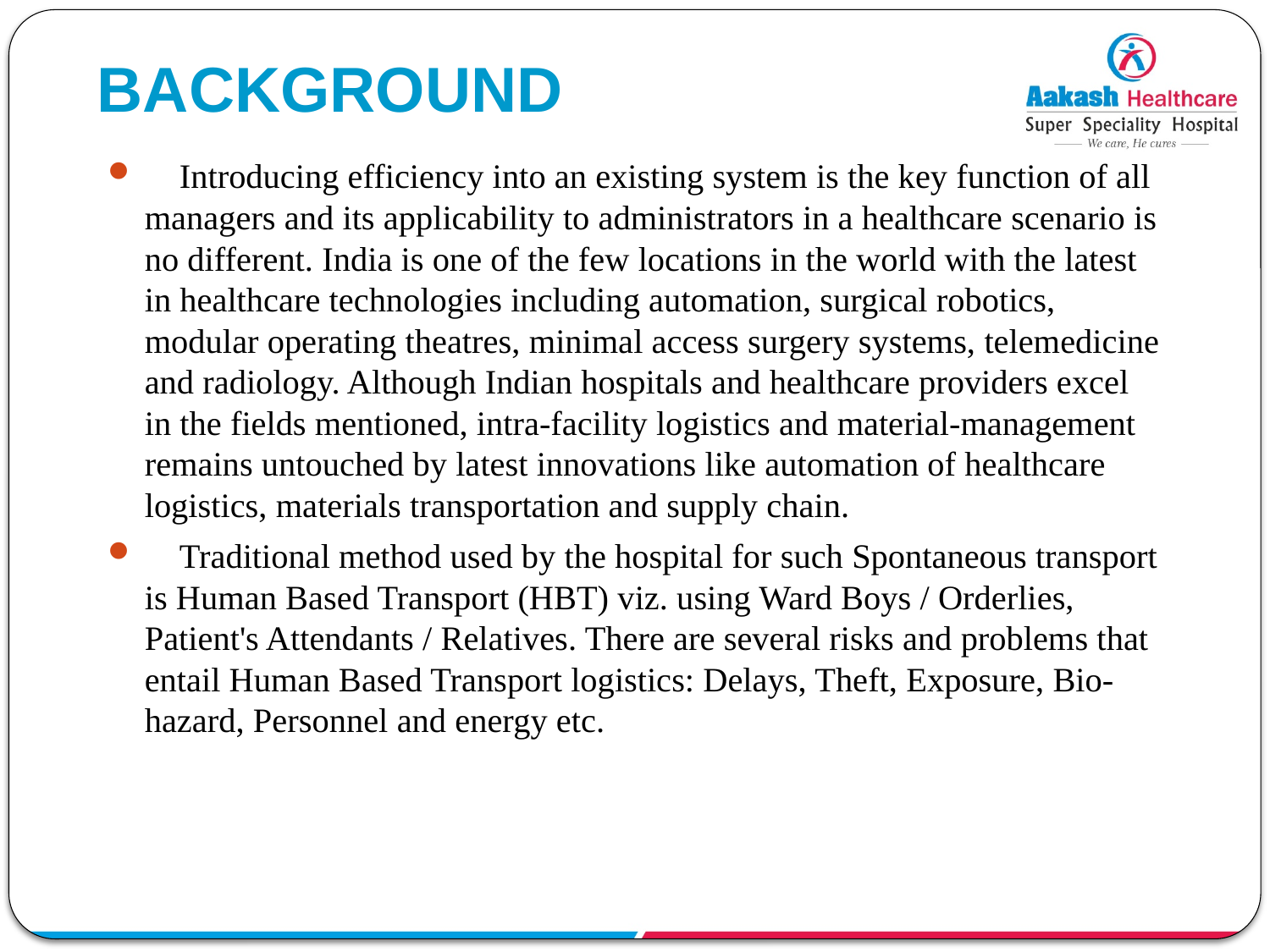

# BACKGROUND
    Introducing efficiency into an existing system is the key function of all managers and its applicability to administrators in a healthcare scenario is no different. India is one of the few locations in the world with the latest in healthcare technologies including automation, surgical robotics, modular operating theatres, minimal access surgery systems, telemedicine and radiology. Although Indian hospitals and healthcare providers excel in the fields mentioned, intra-facility logistics and material-management remains untouched by latest innovations like automation of healthcare logistics, materials transportation and supply chain.
    Traditional method used by the hospital for such Spontaneous transport is Human Based Transport (HBT) viz. using Ward Boys / Orderlies, Patient's Attendants / Relatives. There are several risks and problems that entail Human Based Transport logistics: Delays, Theft, Exposure, Bio-hazard, Personnel and energy etc.